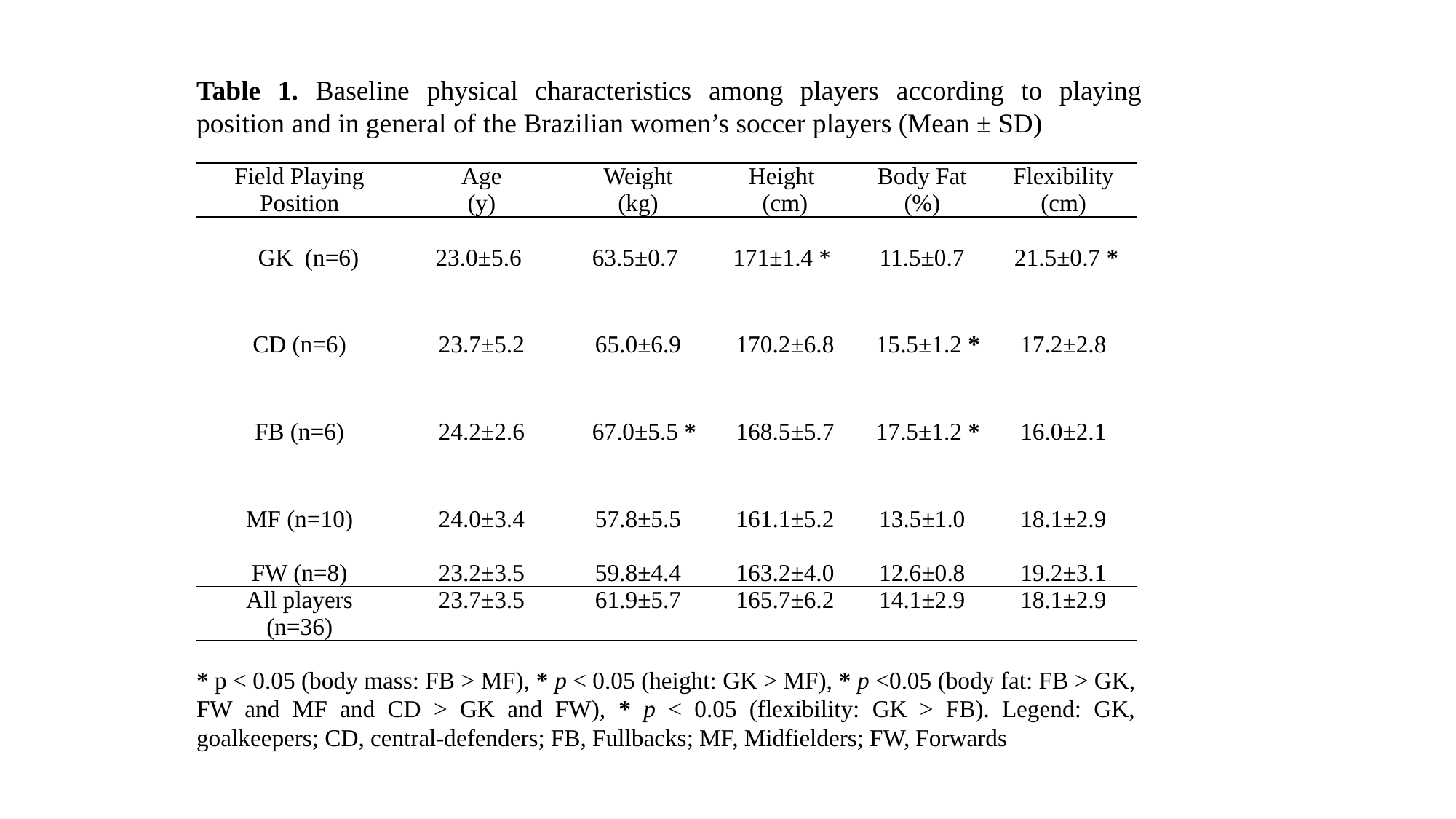

Table 1. Baseline physical characteristics among players according to playing position and in general of the Brazilian women’s soccer players (Mean ± SD)
| Field Playing Position | Age (y) | Weight (kg) | Height (cm) | Body Fat (%) | Flexibility (cm) |
| --- | --- | --- | --- | --- | --- |
| GK (n=6) | 23.0±5.6 | 63.5±0.7 | 171±1.4 \* | 11.5±0.7 | 21.5±0.7 \* |
| CD (n=6) | 23.7±5.2 | 65.0±6.9 | 170.2±6.8 | 15.5±1.2 \* | 17.2±2.8 |
| FB (n=6) | 24.2±2.6 | 67.0±5.5 \* | 168.5±5.7 | 17.5±1.2 \* | 16.0±2.1 |
| MF (n=10) | 24.0±3.4 | 57.8±5.5 | 161.1±5.2 | 13.5±1.0 | 18.1±2.9 |
| FW (n=8) | 23.2±3.5 | 59.8±4.4 | 163.2±4.0 | 12.6±0.8 | 19.2±3.1 |
| All players (n=36) | 23.7±3.5 | 61.9±5.7 | 165.7±6.2 | 14.1±2.9 | 18.1±2.9 |
* p < 0.05 (body mass: FB > MF), * p < 0.05 (height: GK > MF), * p <0.05 (body fat: FB > GK, FW and MF and CD > GK and FW), * p < 0.05 (flexibility: GK > FB). Legend: GK, goalkeepers; CD, central-defenders; FB, Fullbacks; MF, Midfielders; FW, Forwards